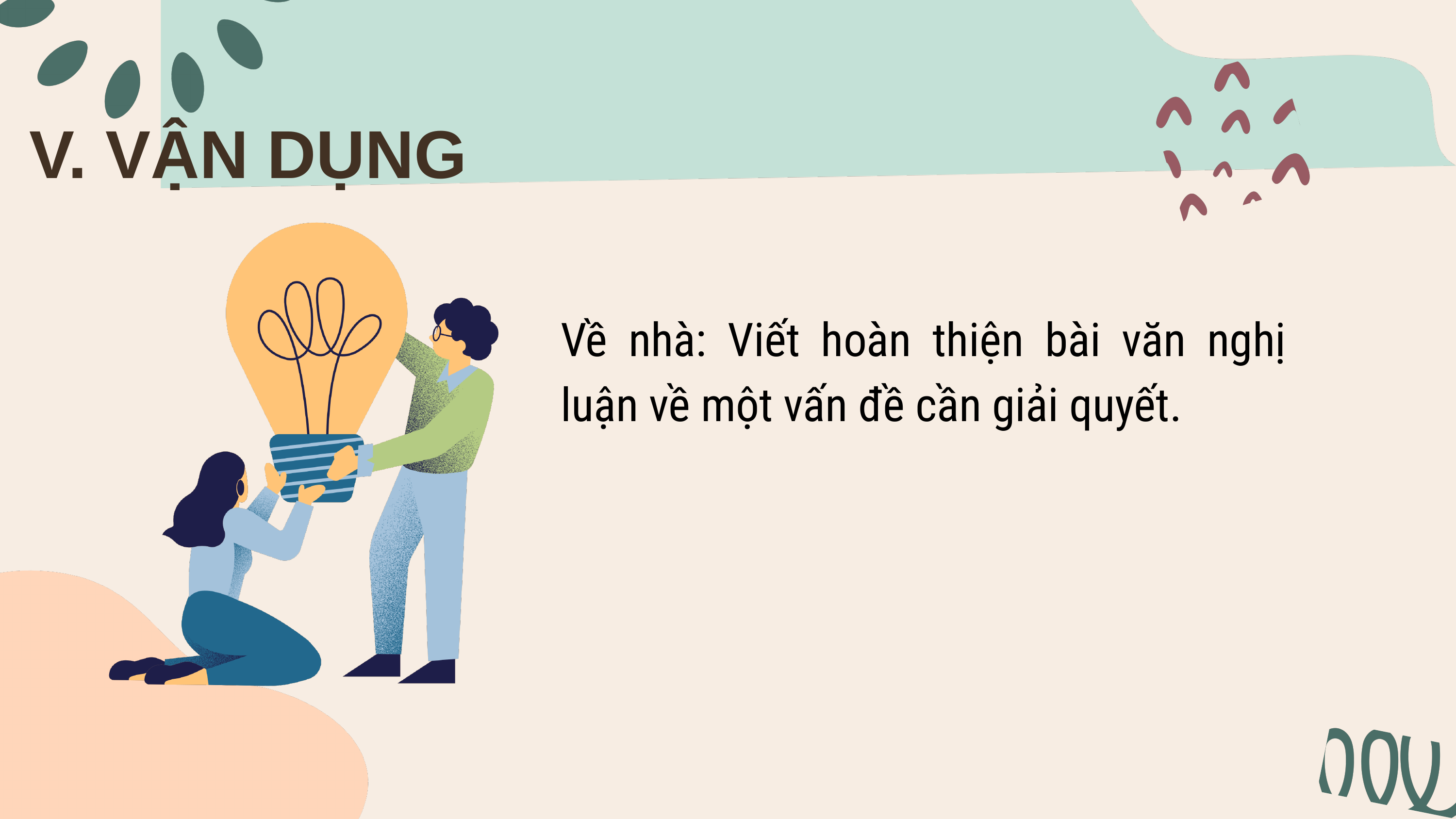

V. VẬN DỤNG

Về nhà: Viết hoàn thiện bài văn nghị luận về một vấn đề cần giải quyết.